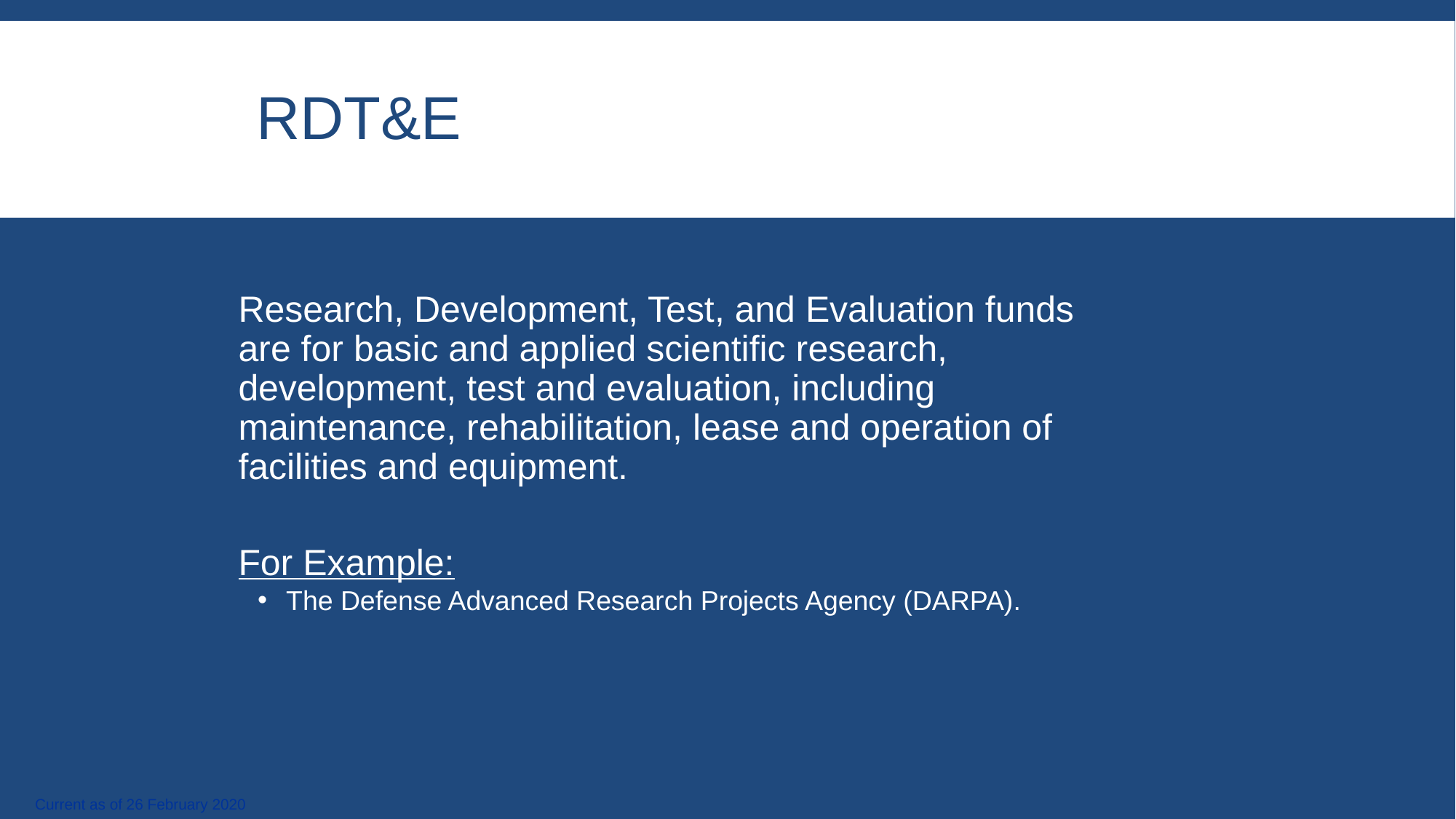

# RDT&E

Research, Development, Test, and Evaluation funds are for basic and applied scientific research, development, test and evaluation, including maintenance, rehabilitation, lease and operation of facilities and equipment.

For Example:
The Defense Advanced Research Projects Agency (DARPA).